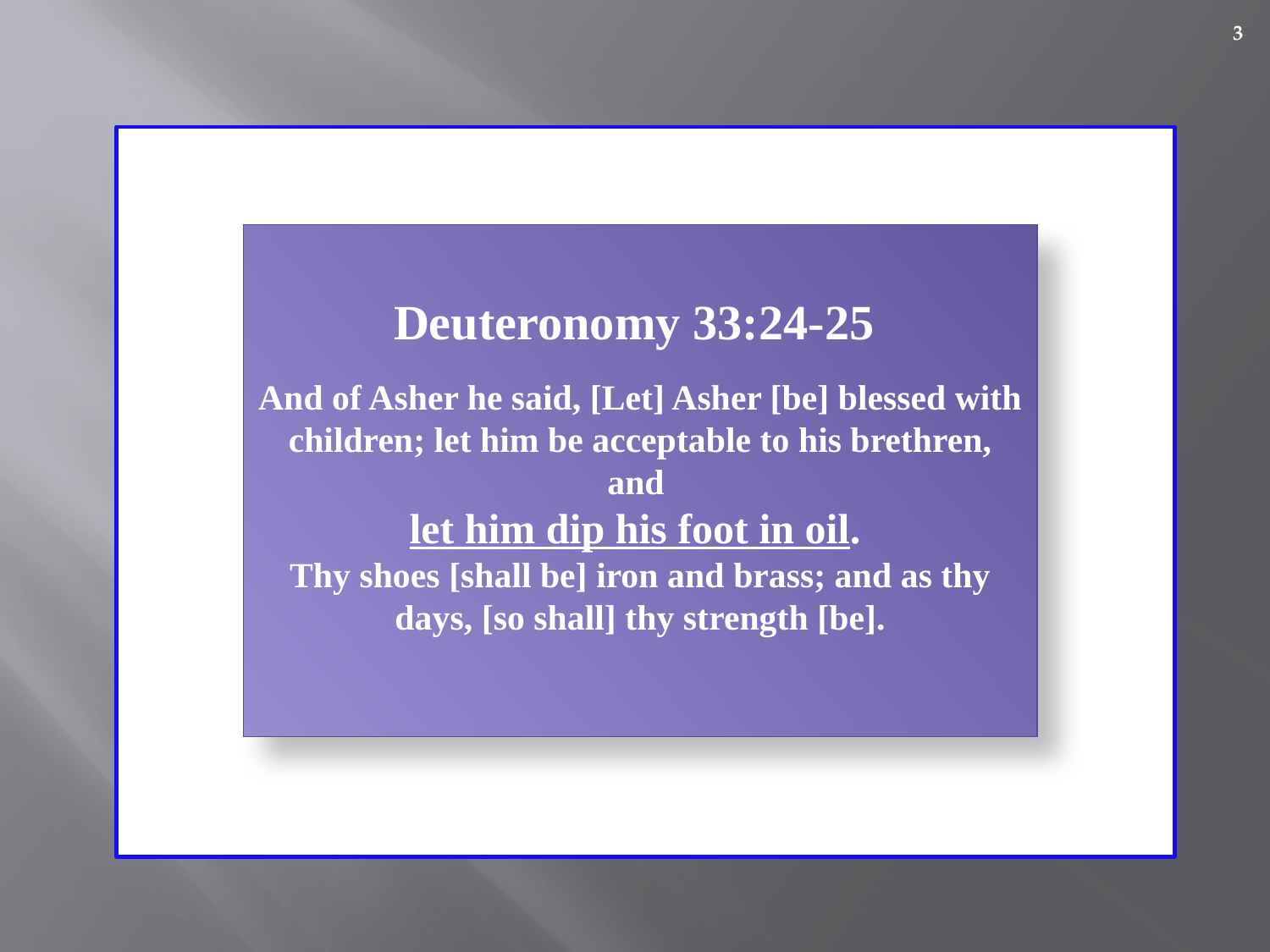

3

Deuteronomy 33:24-25

And of Asher he said, [Let] Asher [be] blessed with children; let him be acceptable to his brethren, and
let him dip his foot in oil.
Thy shoes [shall be] iron and brass; and as thy days, [so shall] thy strength [be].